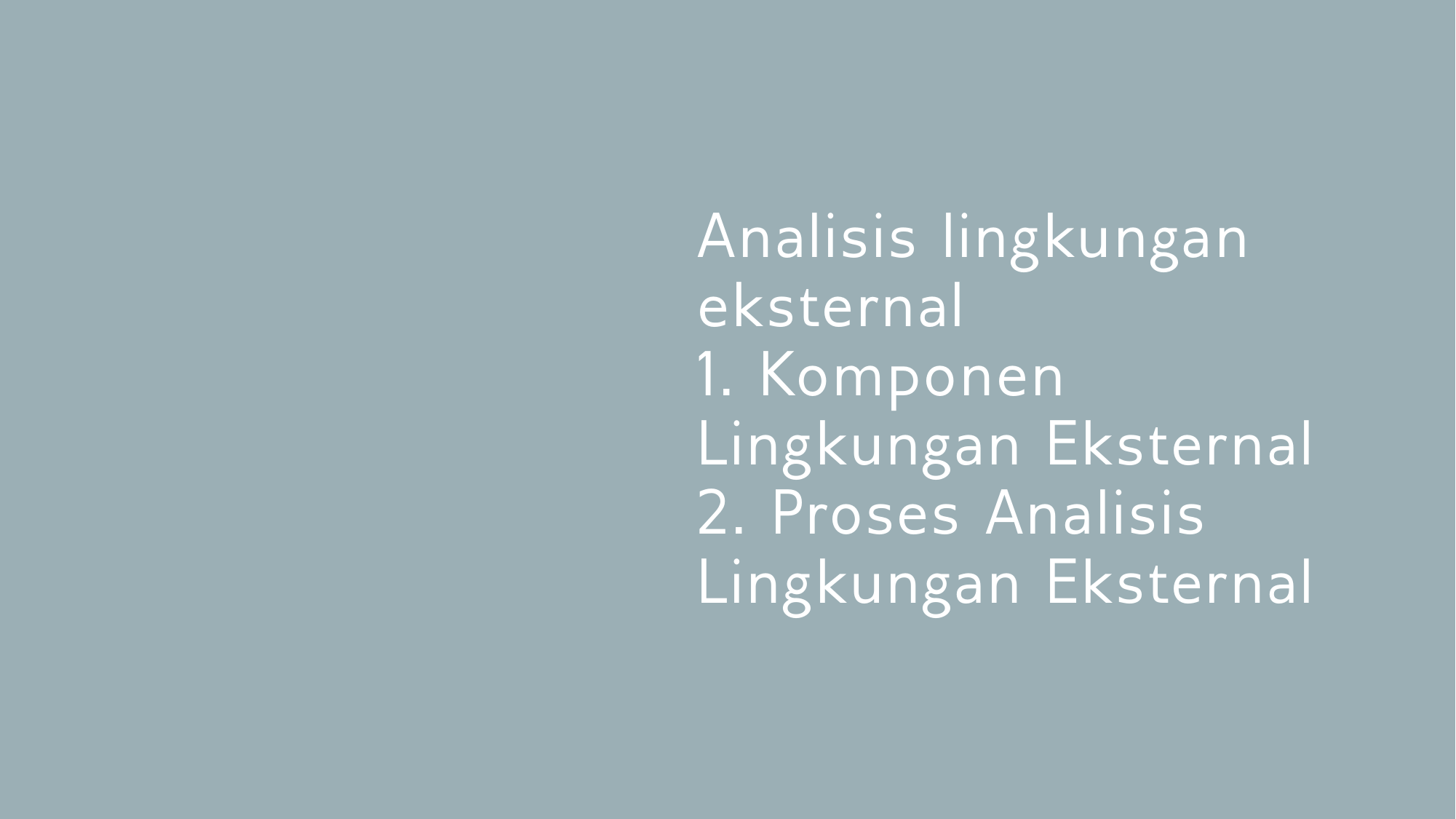

# Analisis lingkungan eksternal 1. Komponen Lingkungan Eksternal 2. Proses Analisis Lingkungan Eksternal